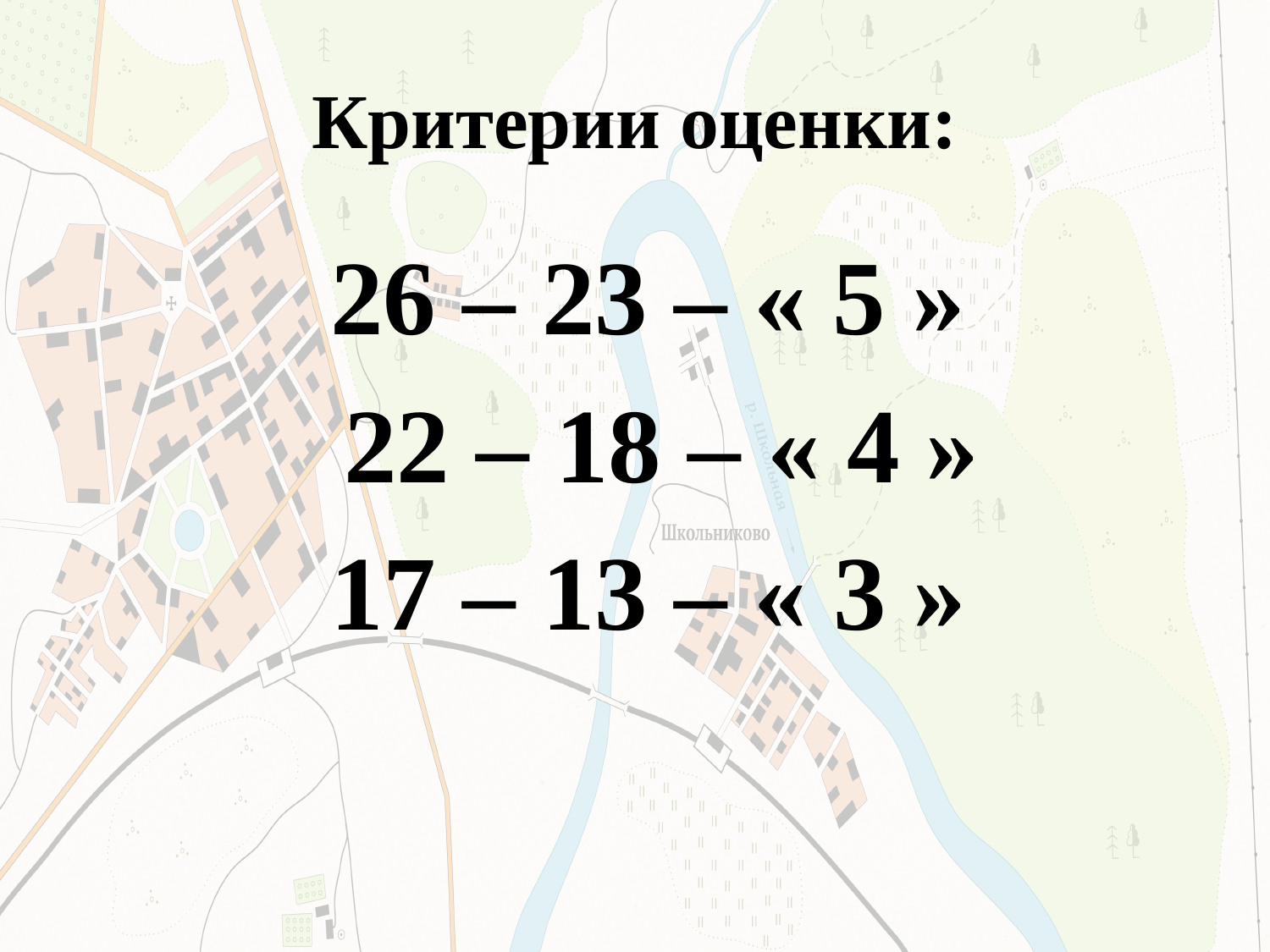

# Критерии оценки:
  26 – 23 – « 5 »
  22 – 18 – « 4 »
 17 – 13 – « 3 »